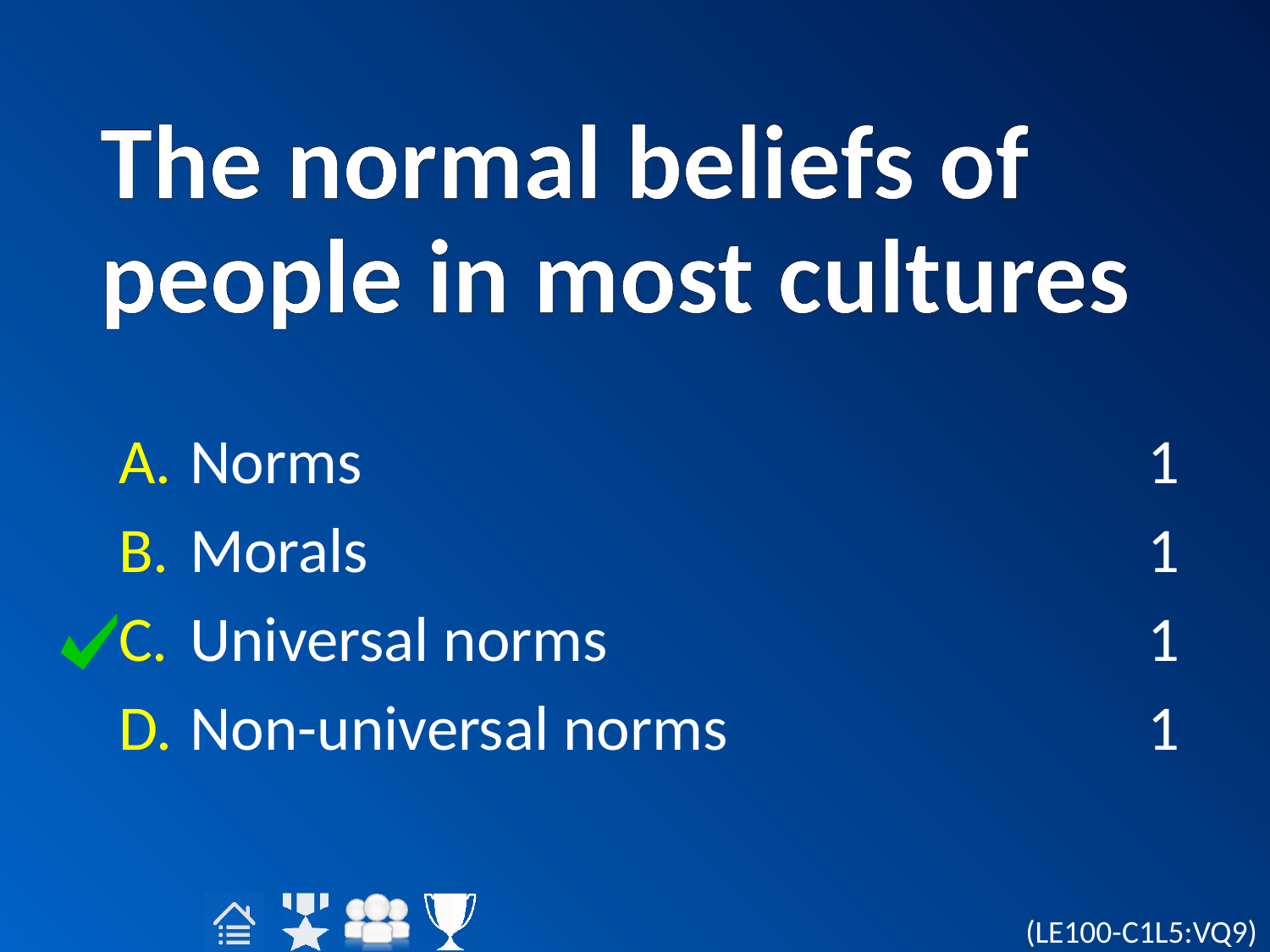

# The normal beliefs of people in most cultures
Norms
Morals
Universal norms
Non-universal norms
1
1
1
1

(LE100-C1L5:VQ9)